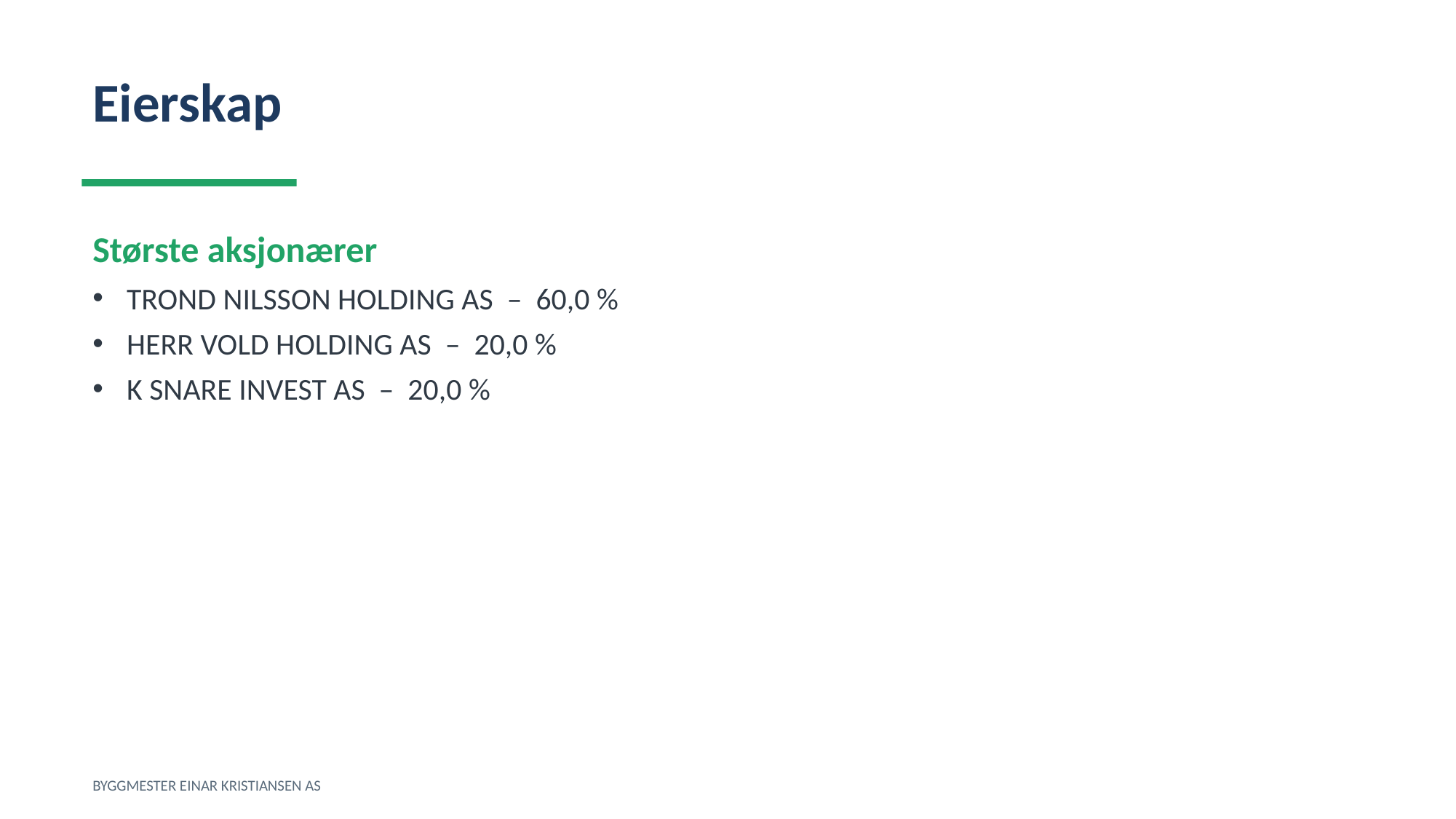

Eierskap

Største aksjonærer
TROND NILSSON HOLDING AS  –  60,0 %
HERR VOLD HOLDING AS  –  20,0 %
K SNARE INVEST AS  –  20,0 %
BYGGMESTER EINAR KRISTIANSEN AS